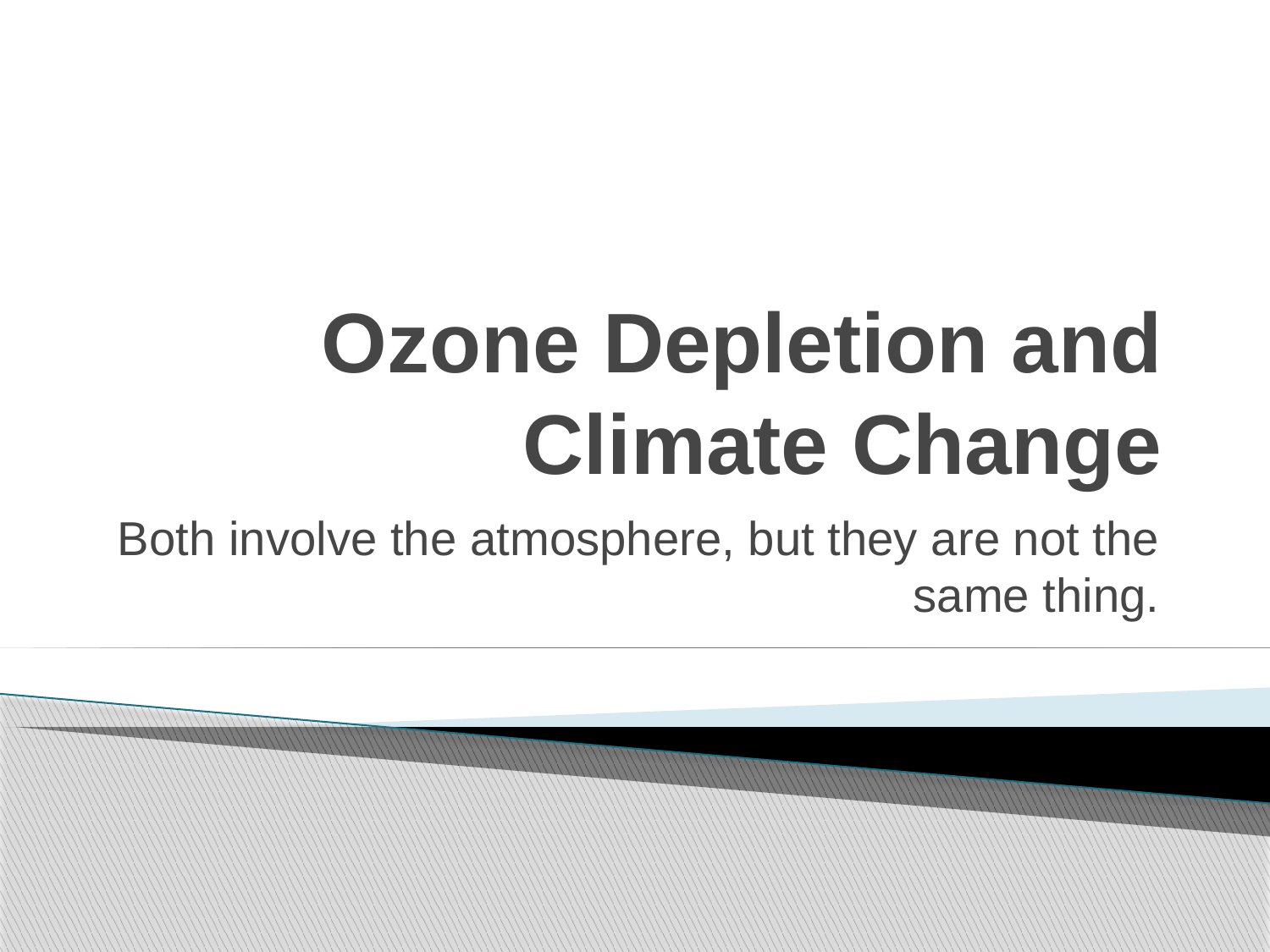

# Ozone Depletion and Climate Change
Both involve the atmosphere, but they are not the same thing.